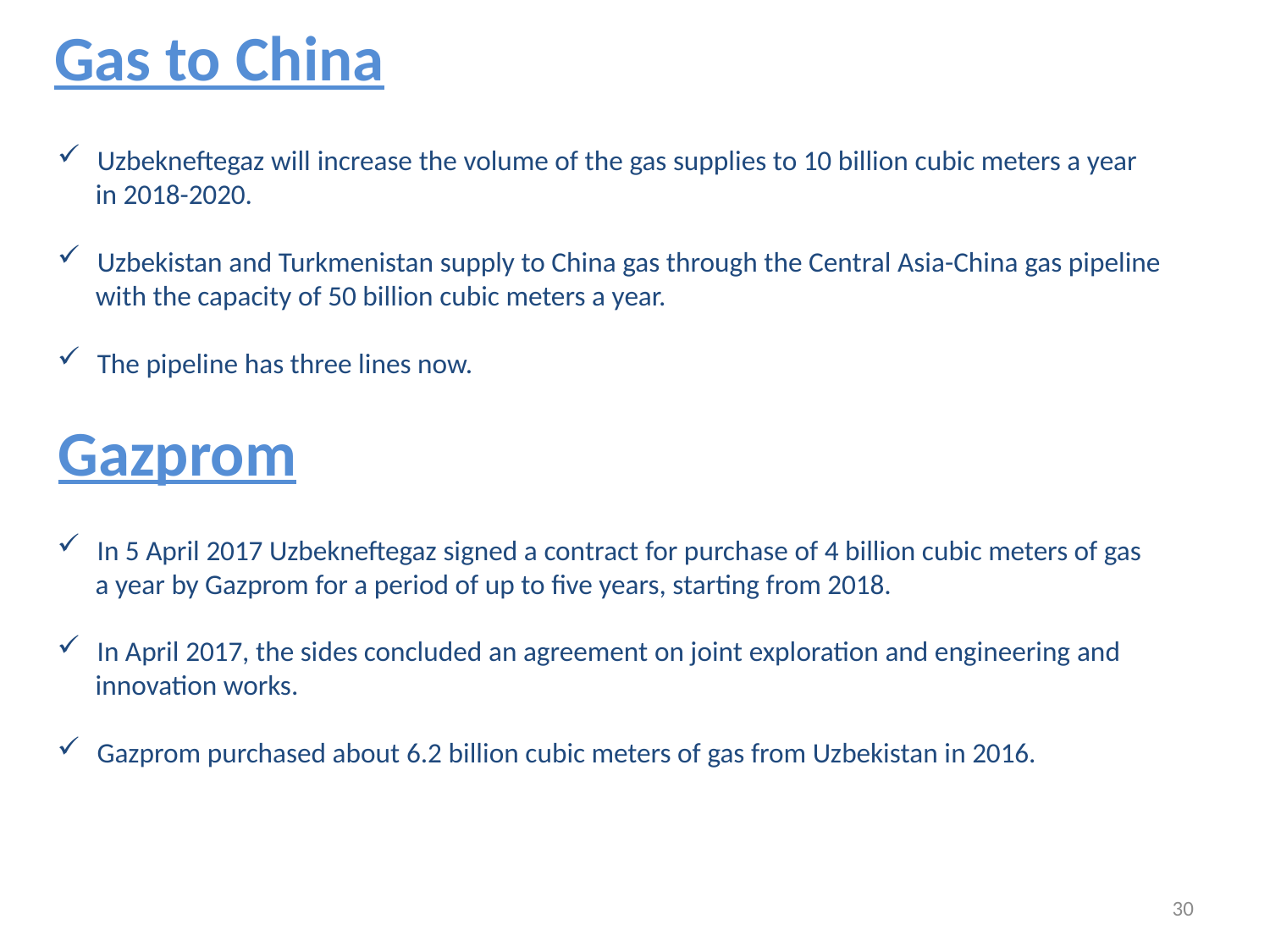

Gas to China
Uzbekneftegaz will increase the volume of the gas supplies to 10 billion cubic meters a year
      in 2018-2020.

Uzbekistan and Turkmenistan supply to China gas through the Central Asia-China gas pipeline
      with the capacity of 50 billion cubic meters a year.

The pipeline has three lines now.

Gazprom
In 5 April 2017 Uzbekneftegaz signed a contract for purchase of 4 billion cubic meters of gas
      a year by Gazprom for a period of up to five years, starting from 2018.

In April 2017, the sides concluded an agreement on joint exploration and engineering and
      innovation works.

Gazprom purchased about 6.2 billion cubic meters of gas from Uzbekistan in 2016.

30